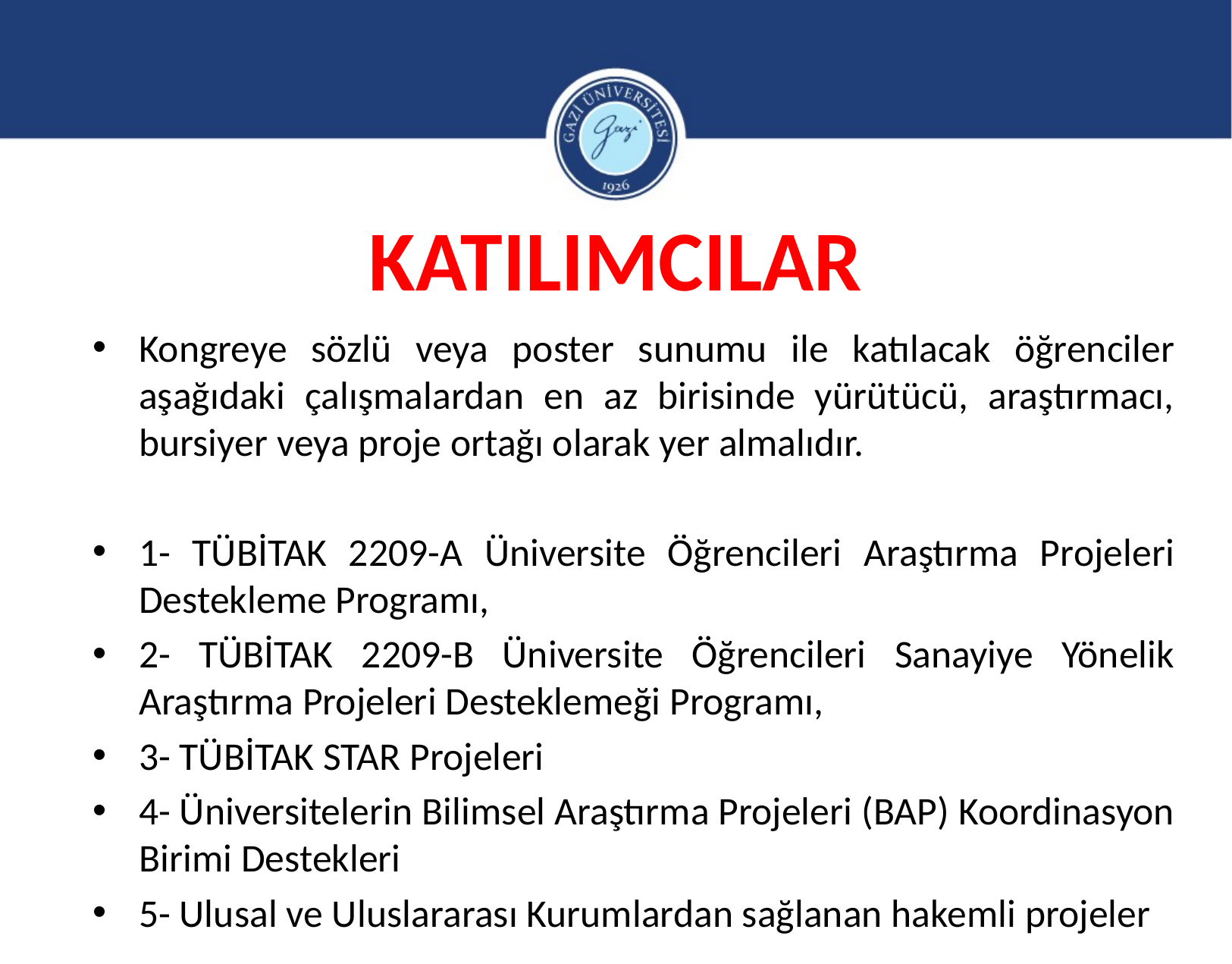

# KATILIMCILAR
Kongreye sözlü veya poster sunumu ile katılacak öğrenciler aşağıdaki çalışmalardan en az birisinde yürütücü, araştırmacı, bursiyer veya proje ortağı olarak yer almalıdır.

1- TÜBİTAK 2209-A Üniversite Öğrencileri Araştırma Projeleri Destekleme Programı,
2- TÜBİTAK 2209-B Üniversite Öğrencileri Sanayiye Yönelik Araştırma Projeleri Desteklemeği Programı,
3- TÜBİTAK STAR Projeleri
4- Üniversitelerin Bilimsel Araştırma Projeleri (BAP) Koordinasyon Birimi Destekleri
5- Ulusal ve Uluslararası Kurumlardan sağlanan hakemli projeler